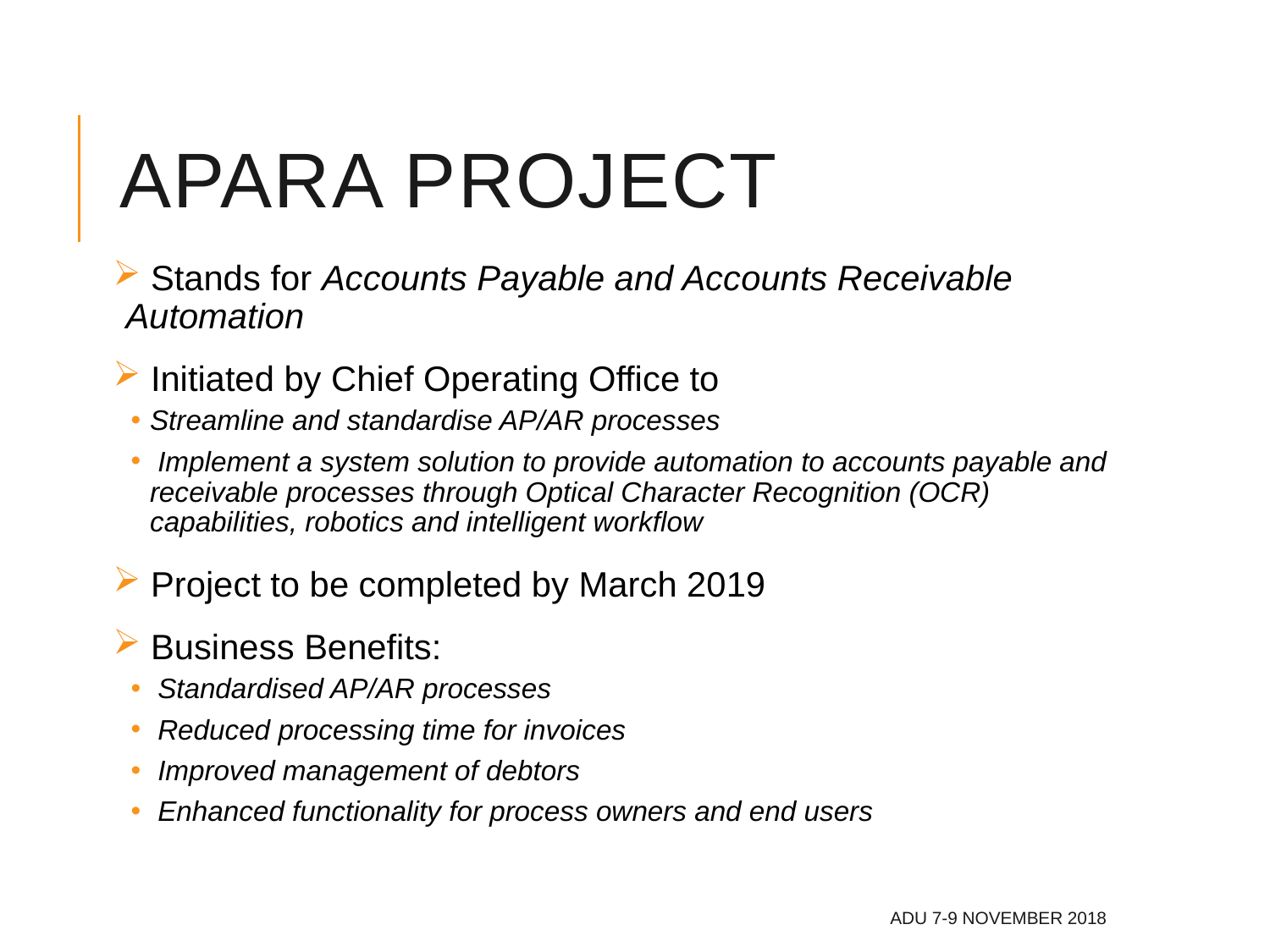

# APARA PROJECT
 Stands for Accounts Payable and Accounts Receivable Automation
 Initiated by Chief Operating Office to
Streamline and standardise AP/AR processes
 Implement a system solution to provide automation to accounts payable and receivable processes through Optical Character Recognition (OCR) capabilities, robotics and intelligent workflow
 Project to be completed by March 2019
 Business Benefits:
 Standardised AP/AR processes
 Reduced processing time for invoices
 Improved management of debtors
 Enhanced functionality for process owners and end users

ADU 7-9 November 2018